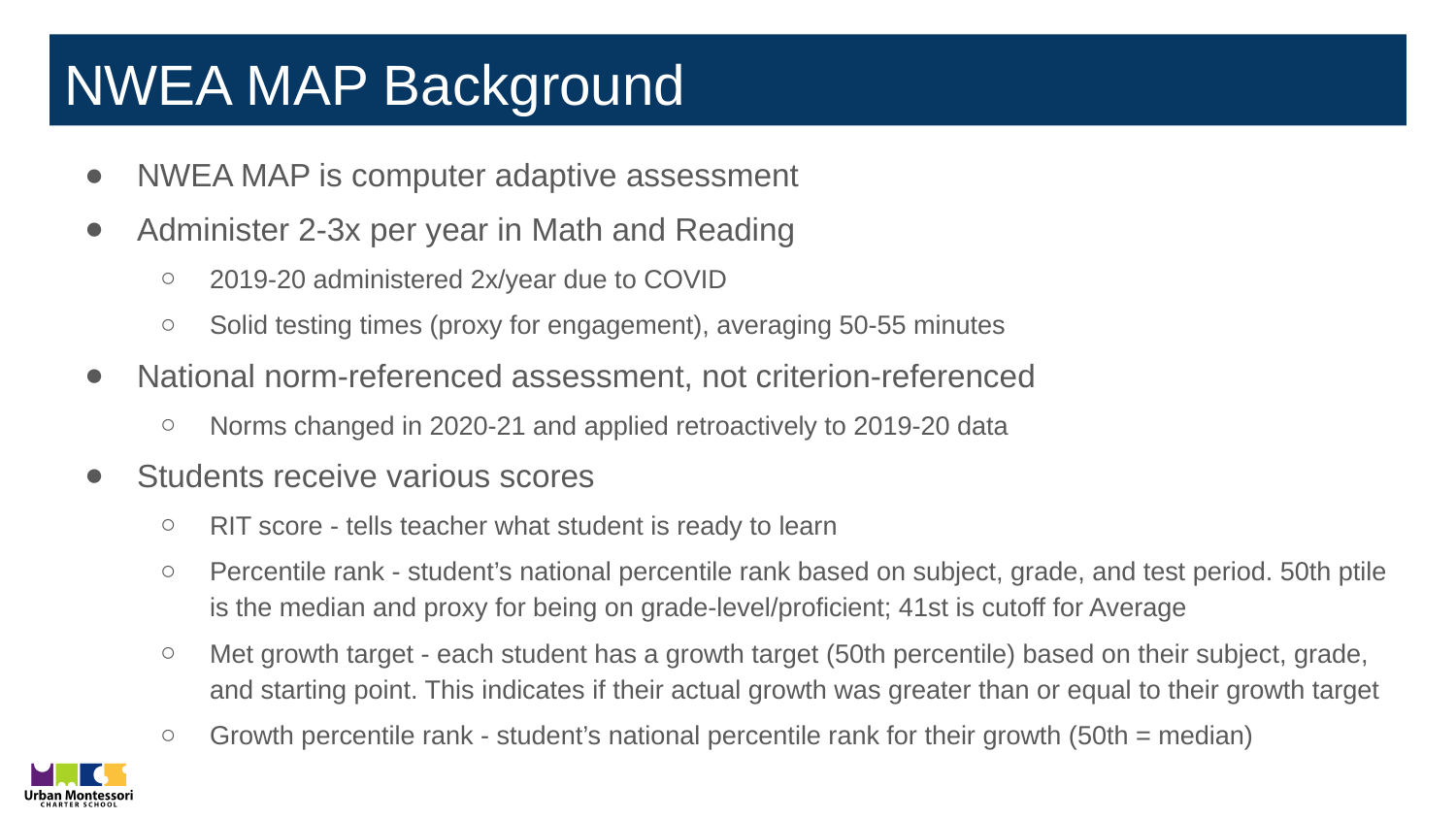

# NWEA MAP Background
NWEA MAP is computer adaptive assessment
Administer 2-3x per year in Math and Reading
2019-20 administered 2x/year due to COVID
Solid testing times (proxy for engagement), averaging 50-55 minutes
National norm-referenced assessment, not criterion-referenced
Norms changed in 2020-21 and applied retroactively to 2019-20 data
Students receive various scores
RIT score - tells teacher what student is ready to learn
Percentile rank - student’s national percentile rank based on subject, grade, and test period. 50th ptile is the median and proxy for being on grade-level/proficient; 41st is cutoff for Average
Met growth target - each student has a growth target (50th percentile) based on their subject, grade, and starting point. This indicates if their actual growth was greater than or equal to their growth target
Growth percentile rank - student’s national percentile rank for their growth (50th = median)